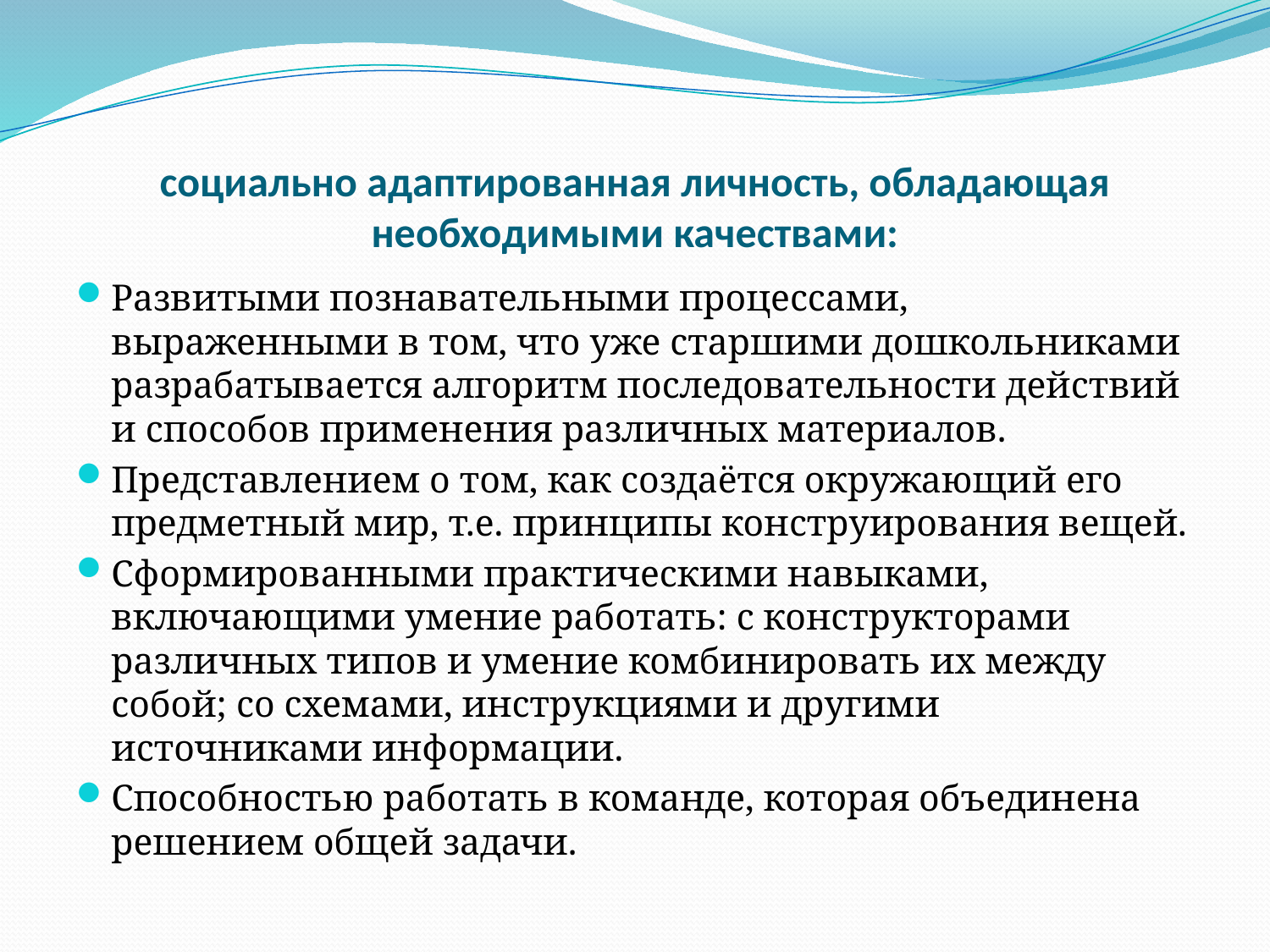

# социально адаптированная личность, обладающая необходимыми качествами:
Развитыми познавательными процессами, выраженными в том, что уже старшими дошкольниками разрабатывается алгоритм последовательности действий и способов применения различных материалов.
Представлением о том, как создаётся окружающий его предметный мир, т.е. принципы конструирования вещей.
Сформированными практическими навыками, включающими умение работать: с конструкторами различных типов и умение комбинировать их между собой; со схемами, инструкциями и другими источниками информации.
Способностью работать в команде, которая объединена решением общей задачи.